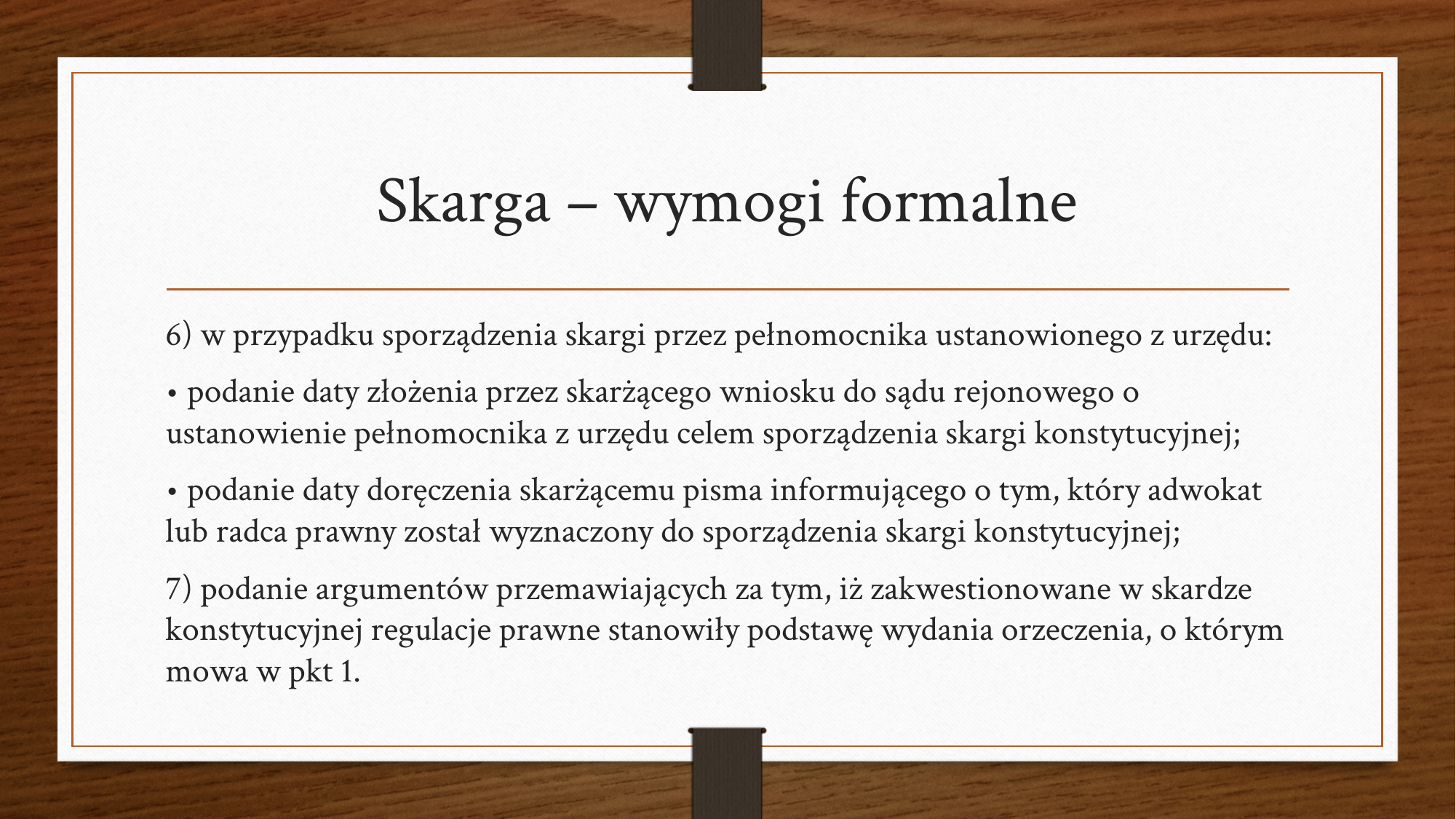

# Skarga – wymogi formalne
6) w przypadku sporządzenia skargi przez pełnomocnika ustanowionego z urzędu:
• podanie daty złożenia przez skarżącego wniosku do sądu rejonowego o ustanowienie pełnomocnika z urzędu celem sporządzenia skargi konstytucyjnej;
• podanie daty doręczenia skarżącemu pisma informującego o tym, który adwokat lub radca prawny został wyznaczony do sporządzenia skargi konstytucyjnej;
7) podanie argumentów przemawiających za tym, iż zakwestionowane w skardze konstytucyjnej regulacje prawne stanowiły podstawę wydania orzeczenia, o którym mowa w pkt 1.